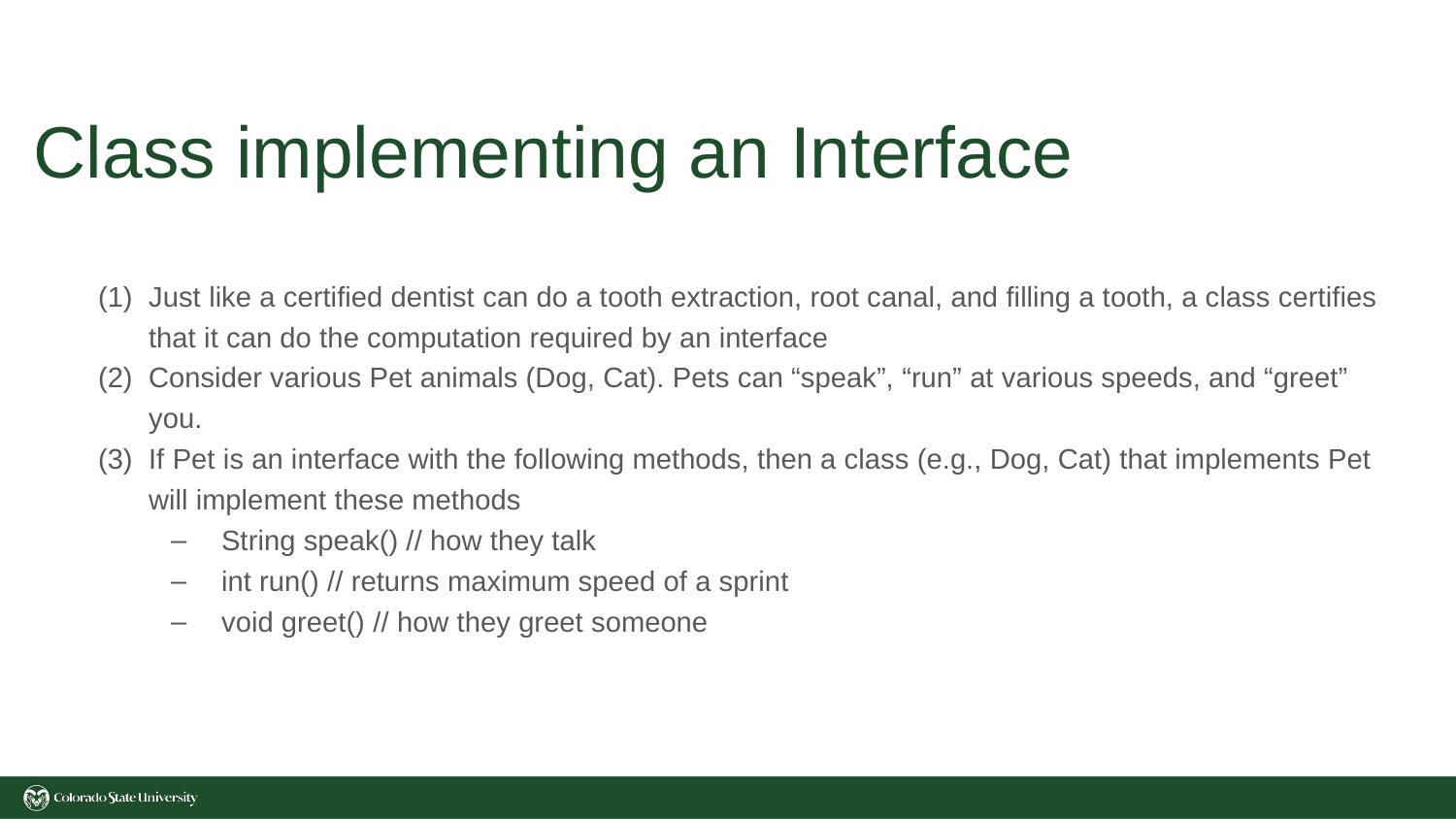

# Class implementing an Interface
Just like a certified dentist can do a tooth extraction, root canal, and filling a tooth, a class certifies that it can do the computation required by an interface
Consider various Pet animals (Dog, Cat). Pets can “speak”, “run” at various speeds, and “greet” you.
If Pet is an interface with the following methods, then a class (e.g., Dog, Cat) that implements Pet will implement these methods
String speak() // how they talk
int run() // returns maximum speed of a sprint
void greet() // how they greet someone